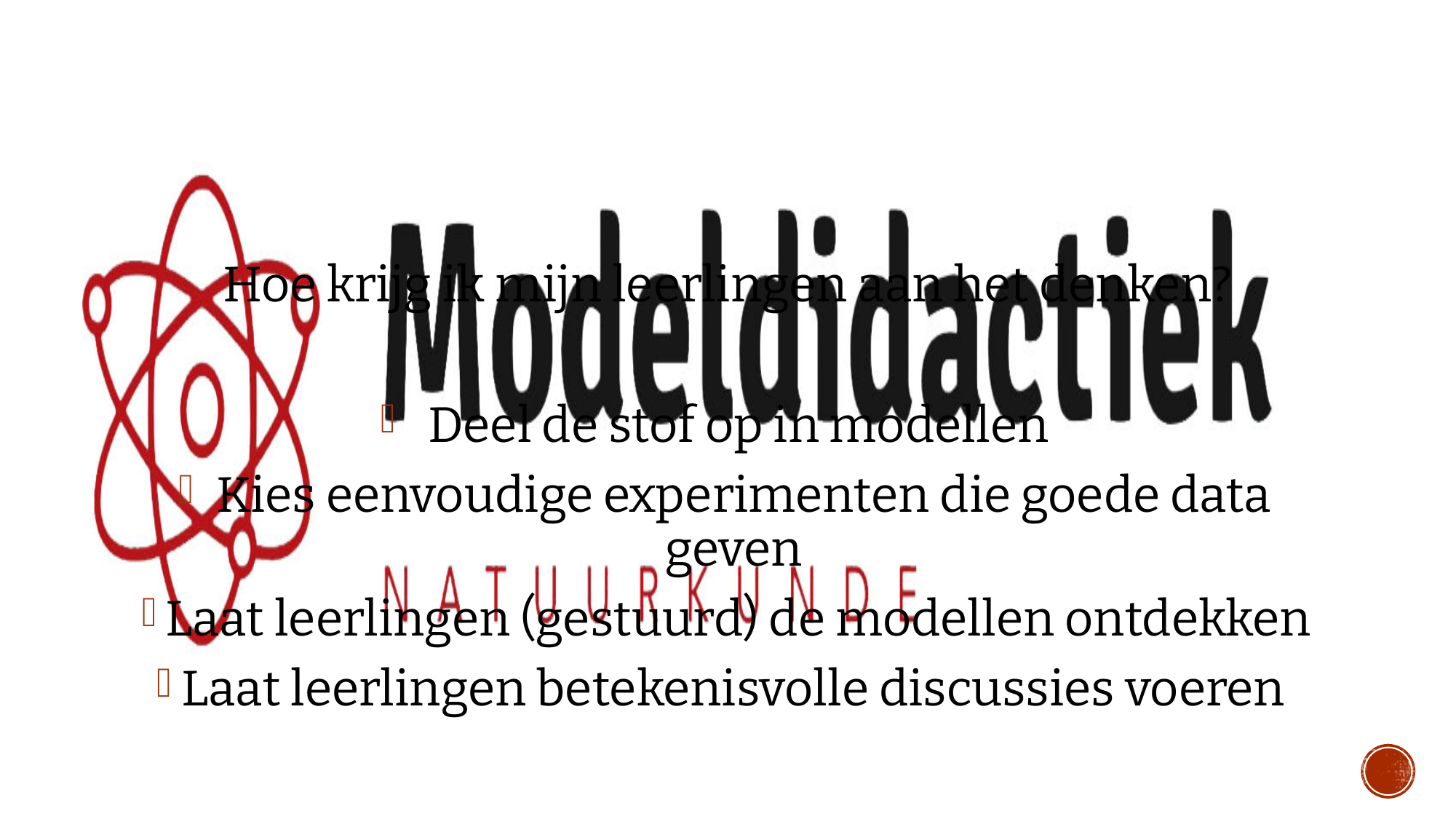

Hoe krijg ik mijn leerlingen aan het denken?

Deel de stof op in modellen
 Kies eenvoudige experimenten die goede data geven
Laat leerlingen (gestuurd) de modellen ontdekken
Laat leerlingen betekenisvolle discussies voeren